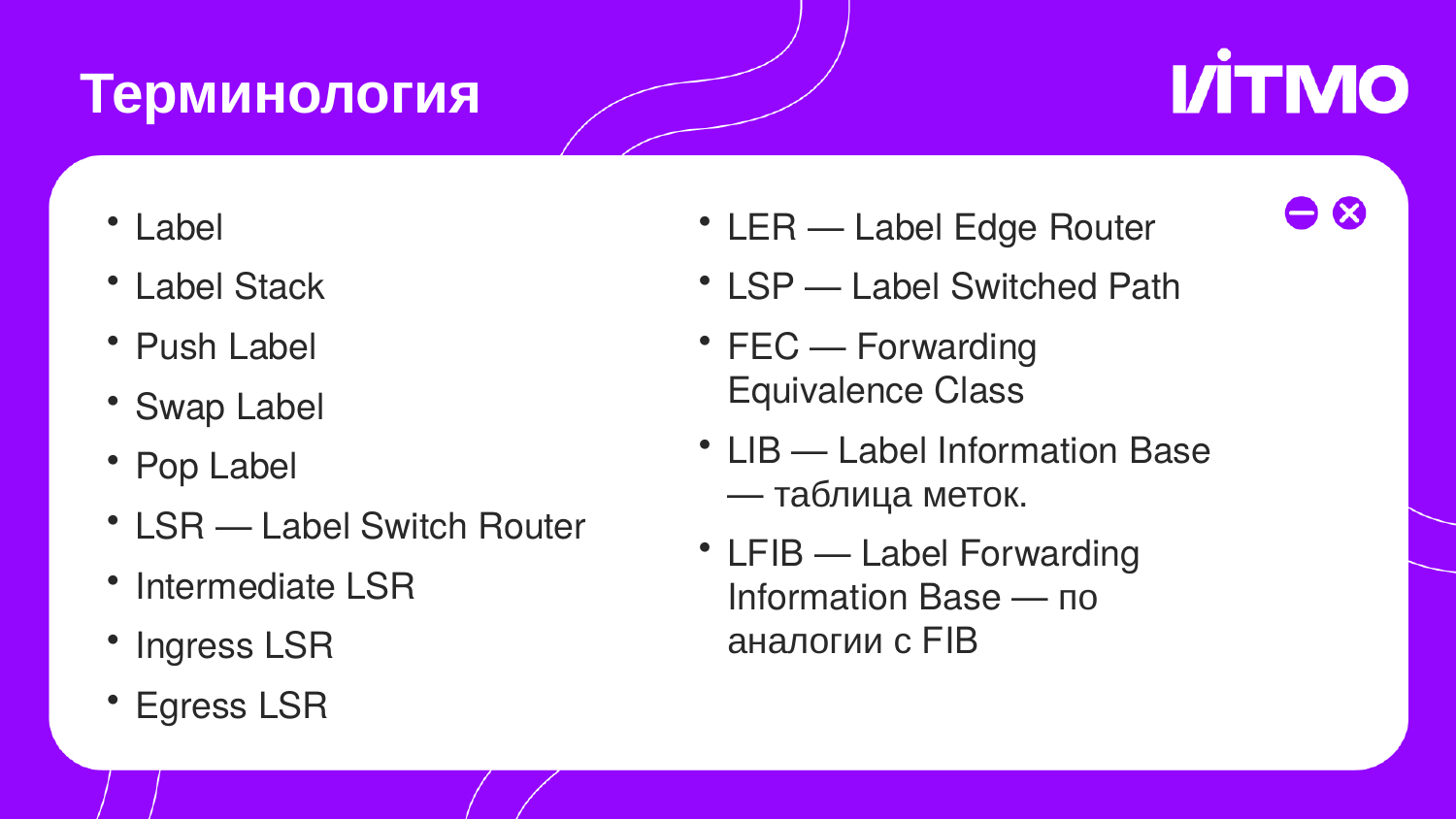

# Терминология
Label
Label Stack
Push Label
Swap Label
Pop Label
LSR — Label Switch Router
Intermediate LSR
Ingress LSR
Egress LSR
LER — Label Edge Router
LSP — Label Switched Path
FEC — Forwarding Equivalence Class
LIB — Label Information Base — таблица меток.
LFIB — Label Forwarding Information Base — по аналогии с FIB